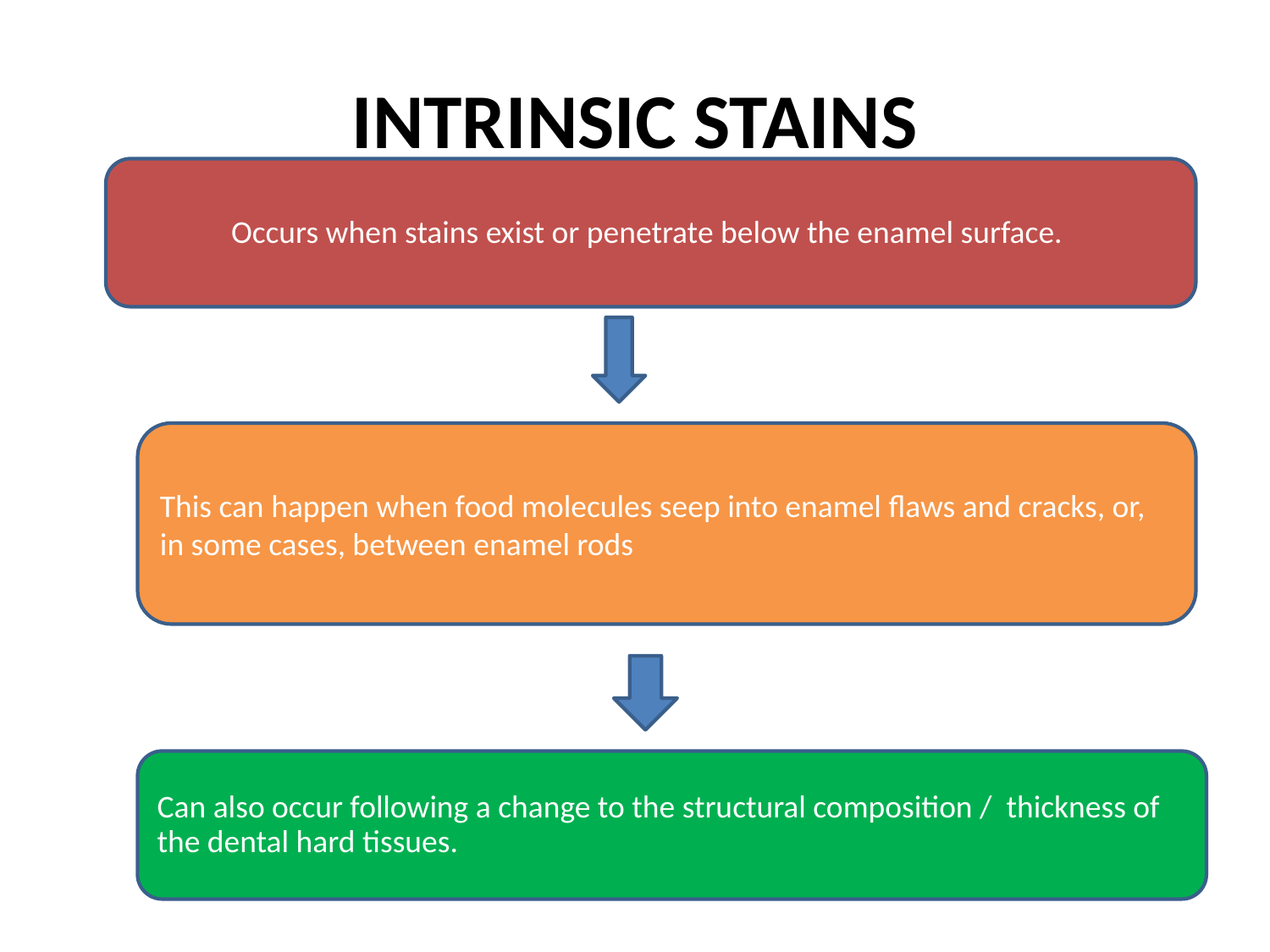

# INTRINSIC STAINS
Occurs when stains exist or penetrate below the enamel surface.

This can happen when food molecules seep into enamel flaws and cracks, or, in some cases, between enamel rods

Can also occur following a change to the structural composition /  thickness of the dental hard tissues.